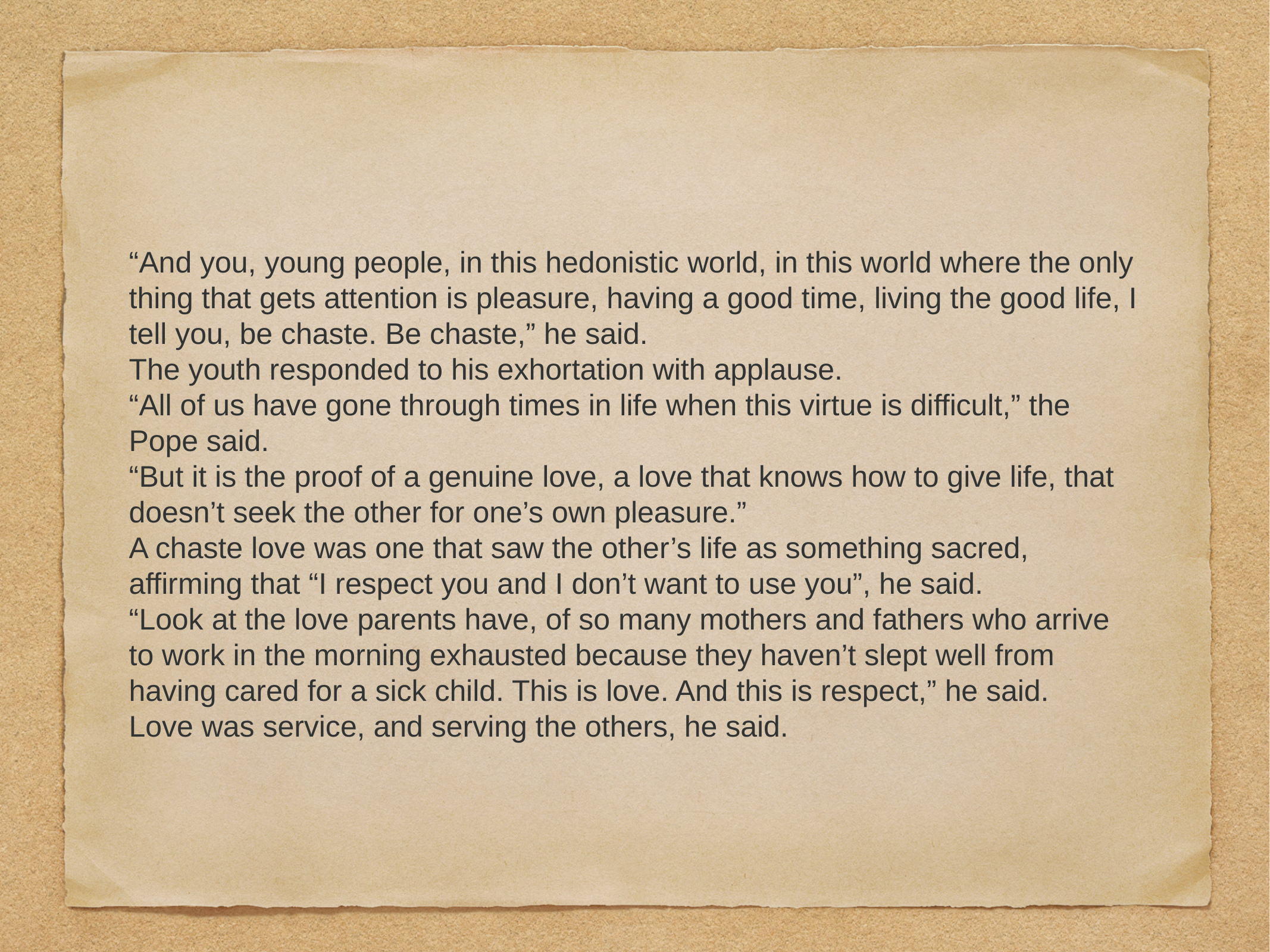

“And you, young people, in this hedonistic world, in this world where the only thing that gets attention is pleasure, having a good time, living the good life, I tell you, be chaste. Be chaste,” he said.
The youth responded to his exhortation with applause.
“All of us have gone through times in life when this virtue is difficult,” the Pope said.
“But it is the proof of a genuine love, a love that knows how to give life, that doesn’t seek the other for one’s own pleasure.”
A chaste love was one that saw the other’s life as something sacred, affirming that “I respect you and I don’t want to use you”, he said.
“Look at the love parents have, of so many mothers and fathers who arrive to work in the morning exhausted because they haven’t slept well from having cared for a sick child. This is love. And this is respect,” he said.
Love was service, and serving the others, he said.